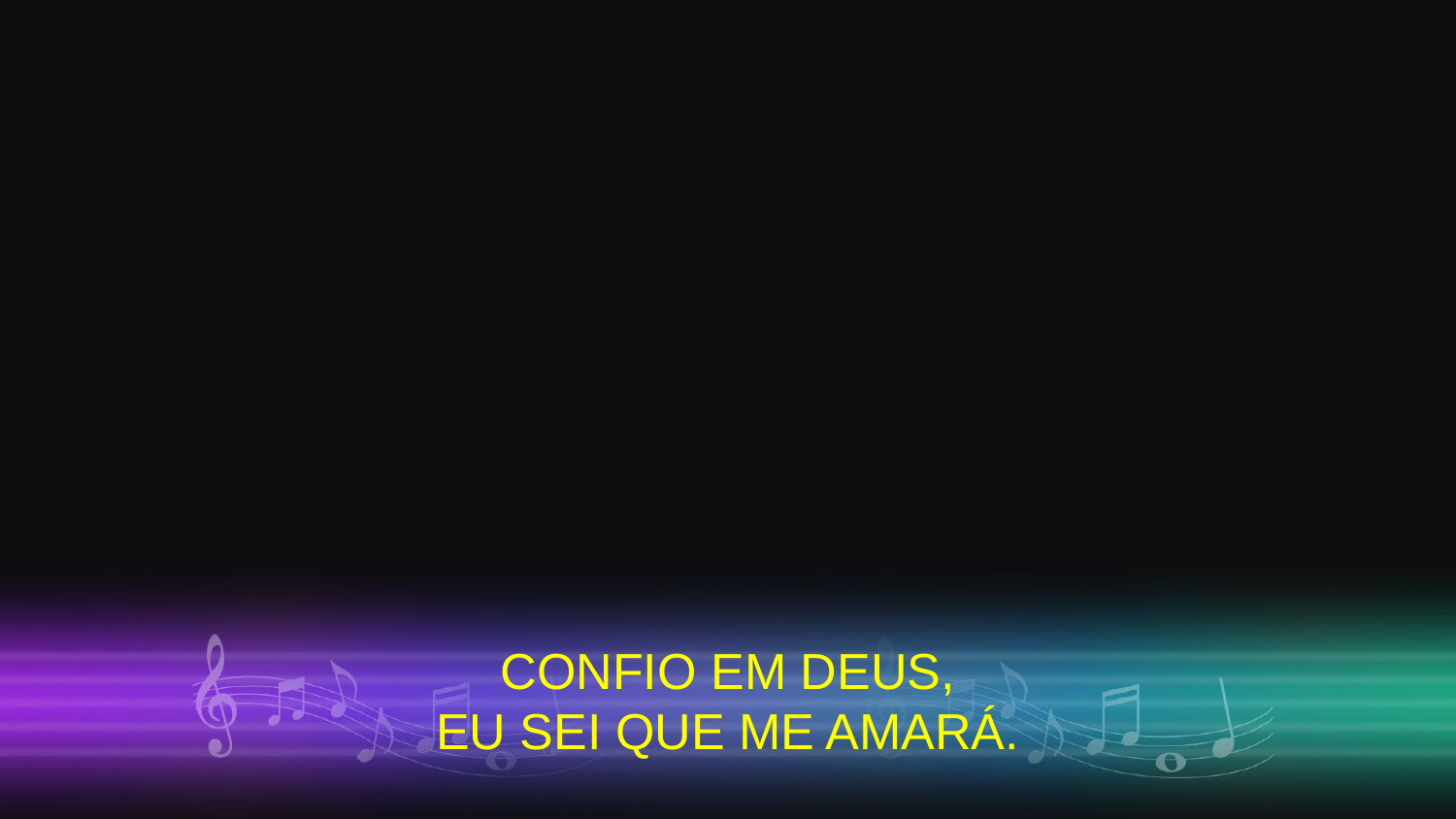

CONFIO EM DEUS,
EU SEI QUE ME AMARÁ.